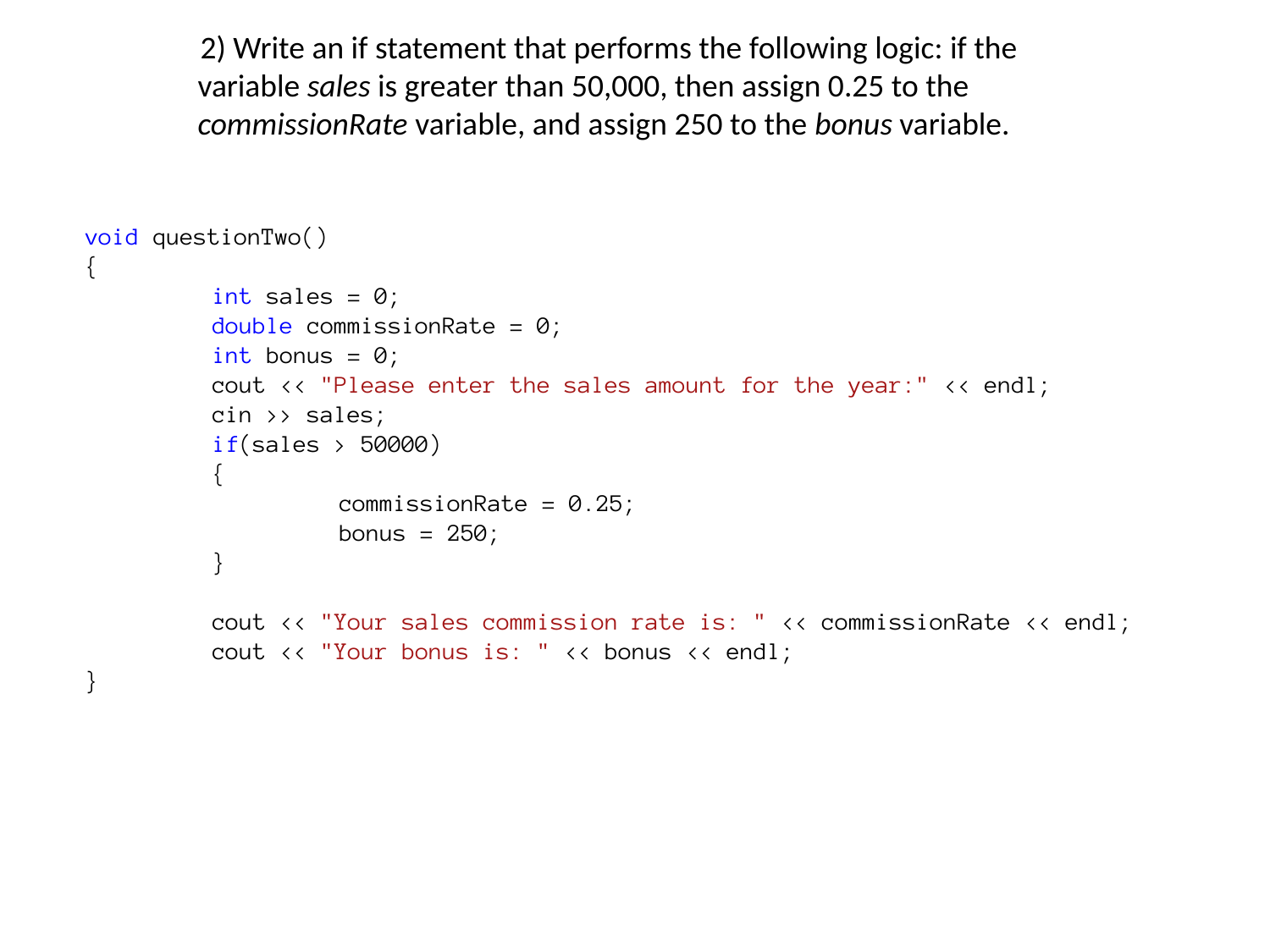

2) Write an if statement that performs the following logic: if the variable sales is greater than 50,000, then assign 0.25 to the commissionRate variable, and assign 250 to the bonus variable.
void questionTwo()
{
	int sales = 0;
	double commissionRate = 0;
	int bonus = 0;
	cout << "Please enter the sales amount for the year:" << endl;
	cin >> sales;
	if(sales > 50000)
	{
		commissionRate = 0.25;
		bonus = 250;
	}

	cout << "Your sales commission rate is: " << commissionRate << endl;
	cout << "Your bonus is: " << bonus << endl;
}